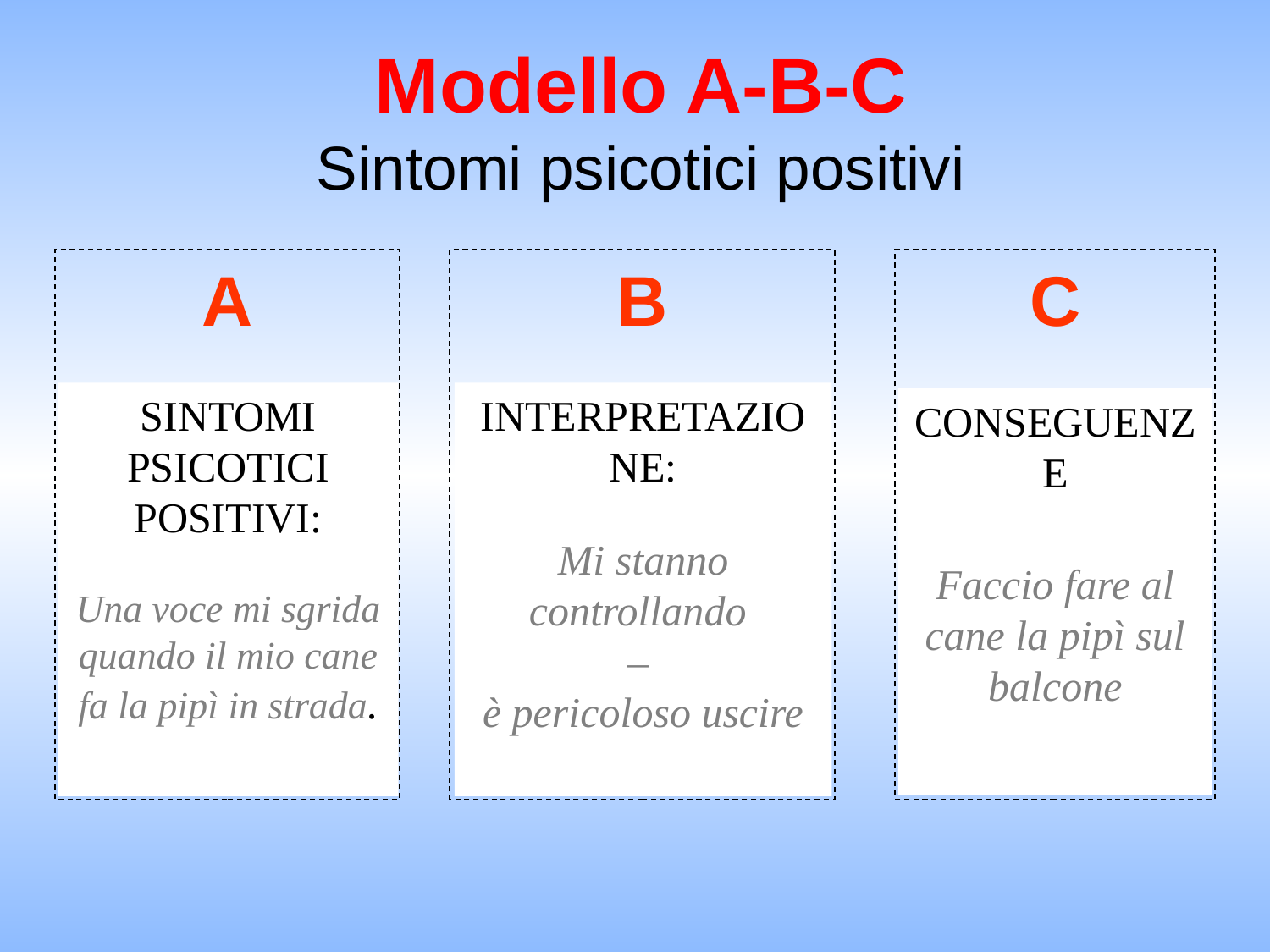

Modello A-B-C
Sintomi psicotici positivi
A

Avvenimenti della
realtà esterna o
interna
B

Interpretazioni influenzate:

 dalle distorsioni cognitive
(es. saltare alle conclusioni, ignorare il contesto)

 dalla personalità

 dal contesto culturale

C

Reazioni
emotive e
comportamentali
Sintomi psicotici positivi:

Una voce mi sgrida quando il mio cane fa la pipì in strada.
interpretazione:

Mi stanno controllando
–
è pericoloso uscire
conseguenze

Faccio fare al cane la pipì sul balcone